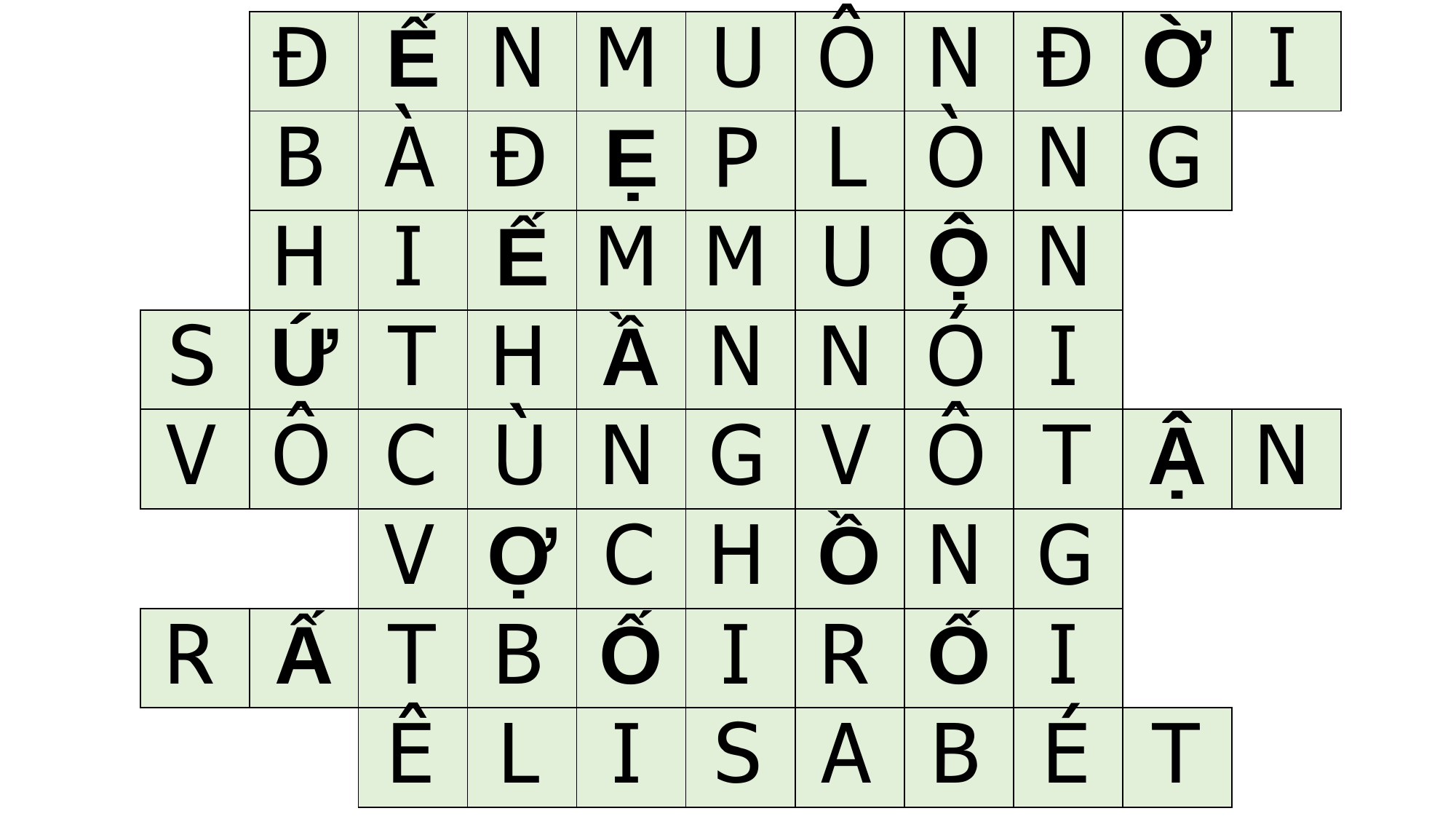

|  | Đ | Ế | N | M | U | Ô | N | Đ | Ờ | I |
| --- | --- | --- | --- | --- | --- | --- | --- | --- | --- | --- |
|  | B | À | Đ | Ẹ | P | L | Ò | N | G |  |
|  | H | I | Ế | M | M | U | Ộ | N |  |  |
| S | Ứ | T | H | Ầ | N | N | Ó | I |  |  |
| V | Ô | C | Ù | N | G | V | Ô | T | Ậ | N |
|  |  | V | Ợ | C | H | Ồ | N | G |  |  |
| R | Ấ | T | B | Ố | I | R | Ố | I |  |  |
|  |  | Ê | L | I | S | A | B | É | T |  |